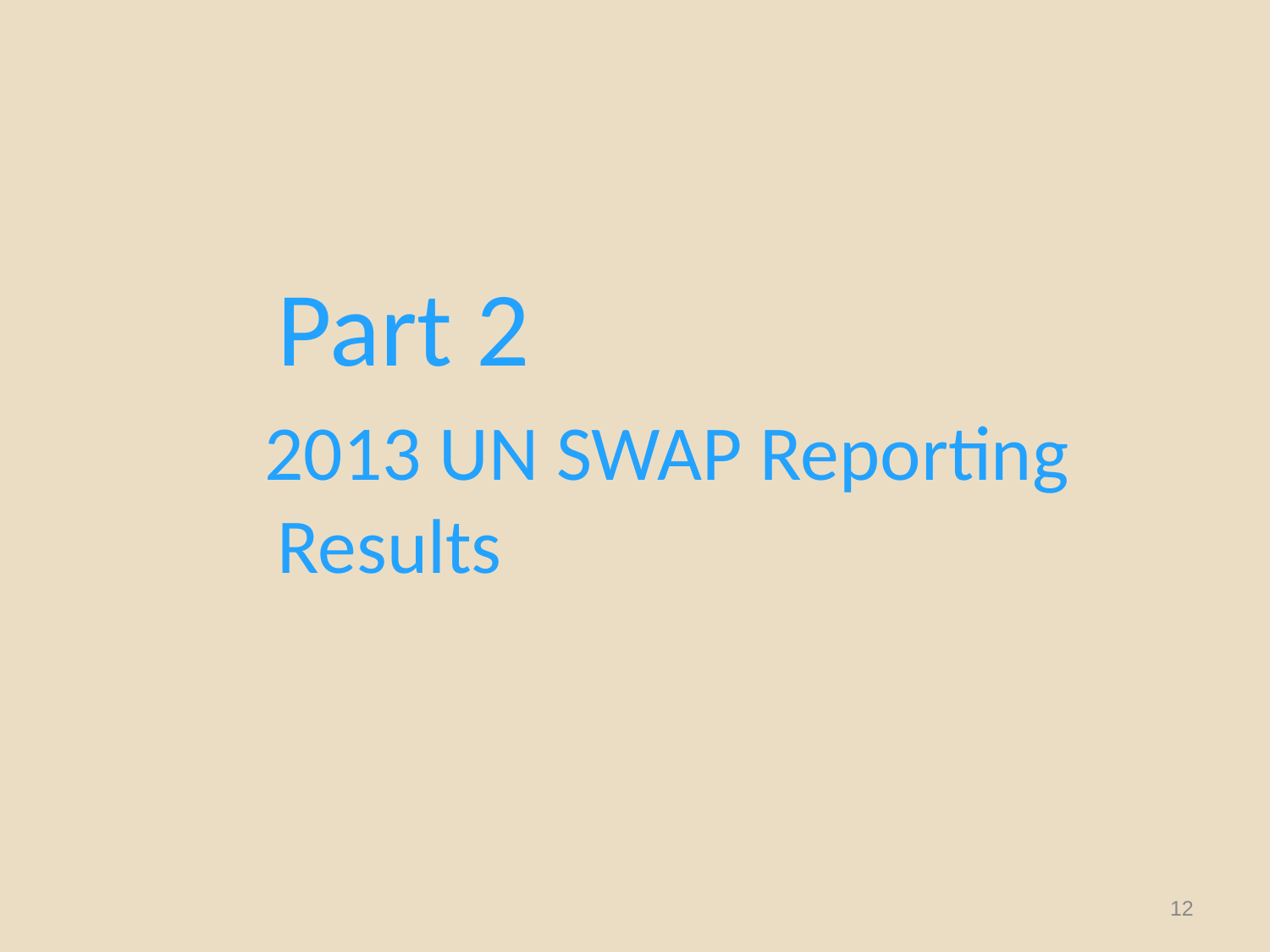

Part 2
  2013 UN SWAP Reporting Results
12